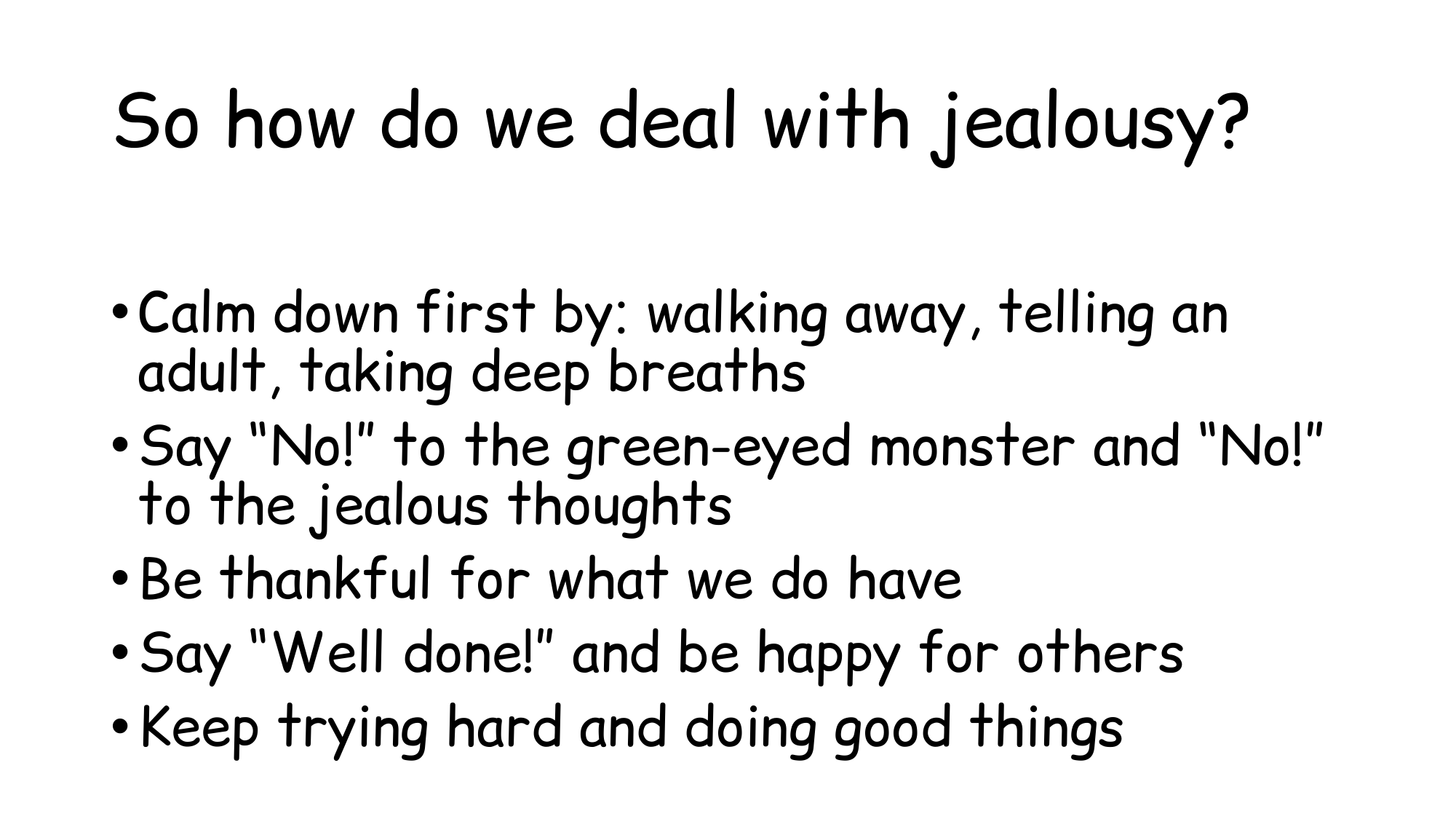

# So how do we deal with jealousy?
Calm down first by: walking away, telling an adult, taking deep breaths
Say “No!” to the green-eyed monster and “No!” to the jealous thoughts
Be thankful for what we do have
Say “Well done!” and be happy for others
Keep trying hard and doing good things